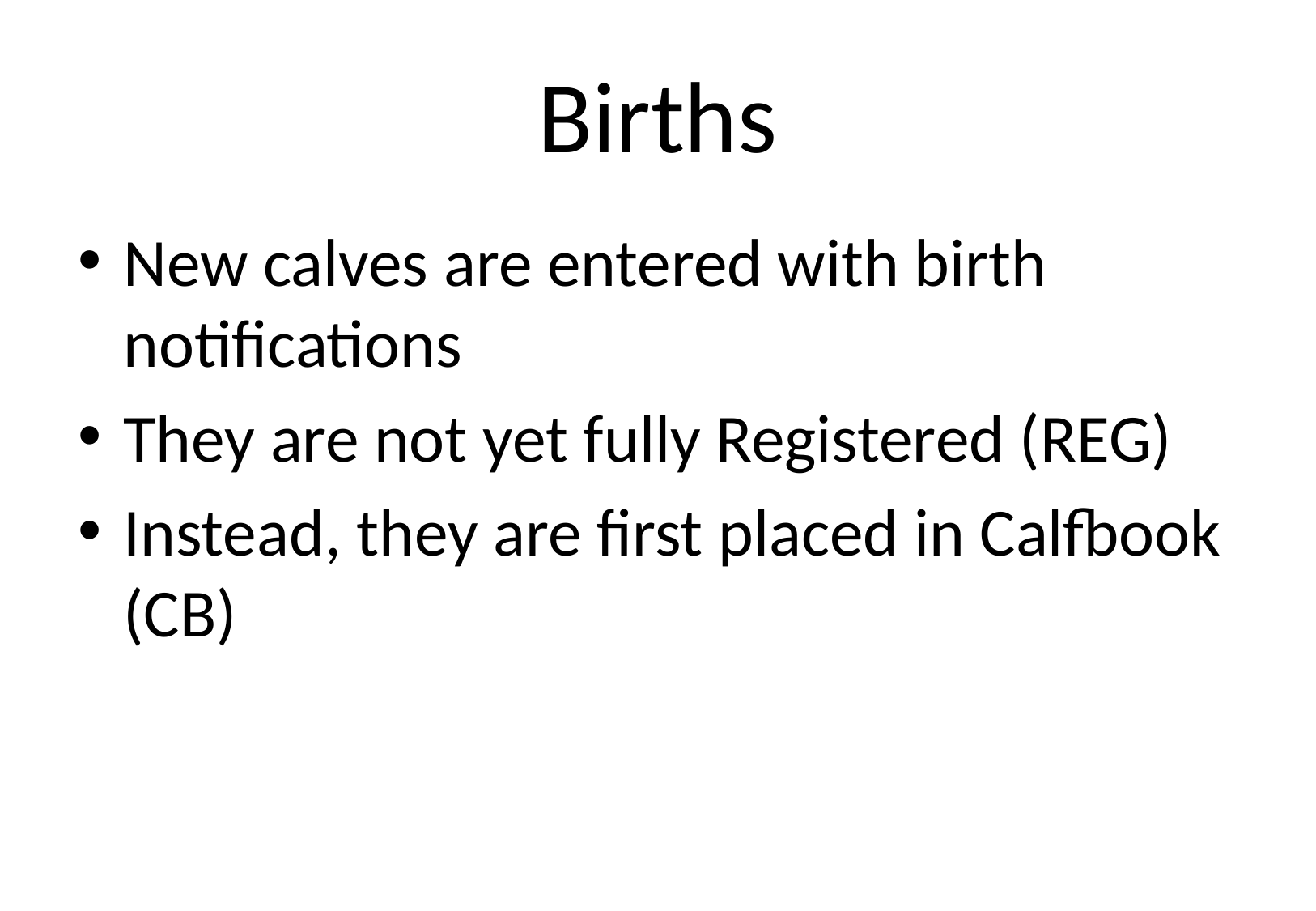

# Births
New calves are entered with birth notifications
They are not yet fully Registered (REG)
Instead, they are first placed in Calfbook (CB)